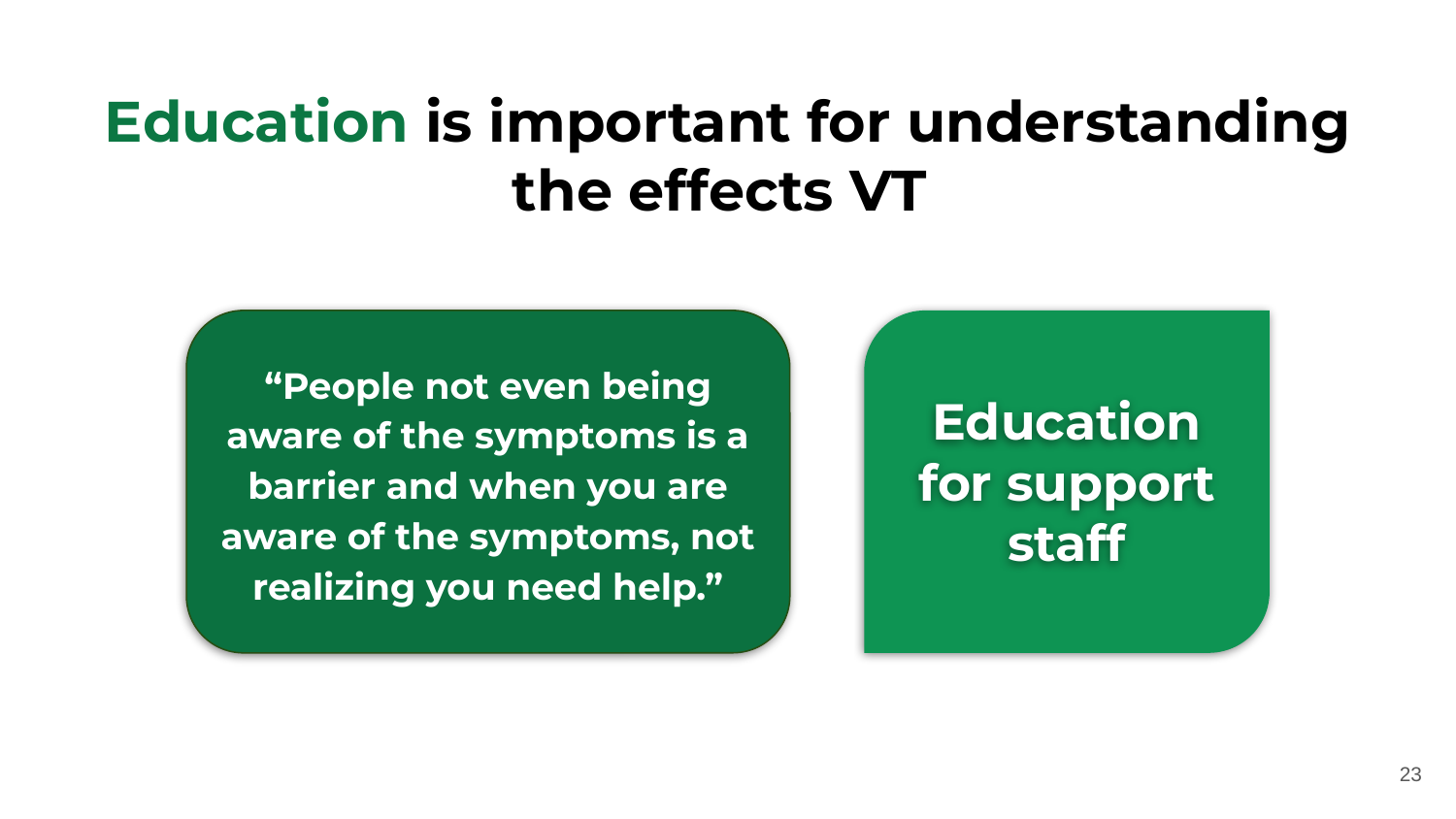

# Education is important for understanding the effects VT
“People not even being aware of the symptoms is a barrier and when you are aware of the symptoms, not realizing you need help.”

Education for support staff
23